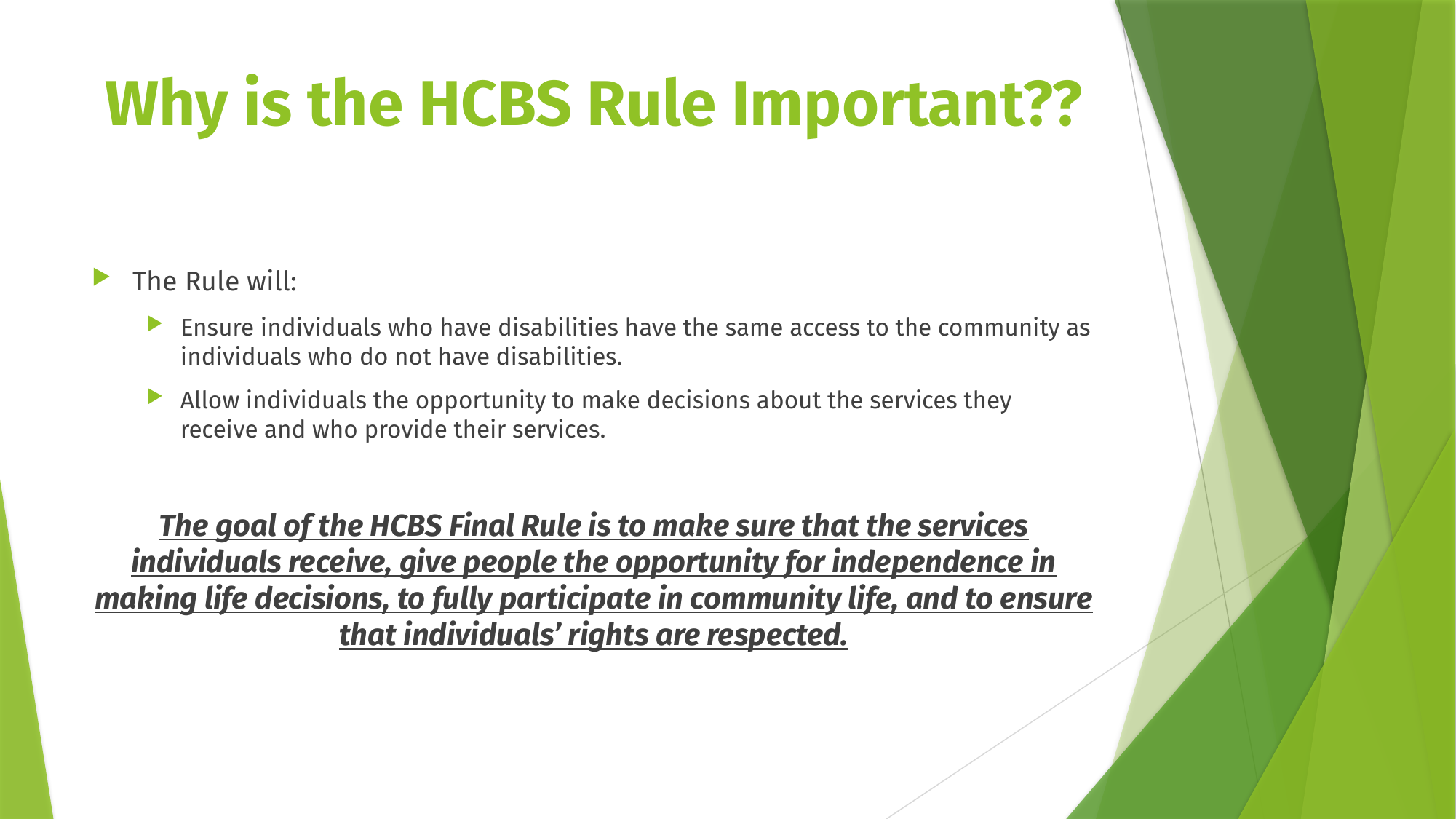

# Why is the HCBS Rule Important??
The Rule will:
Ensure individuals who have disabilities have the same access to the community as individuals who do not have disabilities.
Allow individuals the opportunity to make decisions about the services they receive and who provide their services.

The goal of the HCBS Final Rule is to make sure that the services individuals receive, give people the opportunity for independence in making life decisions, to fully participate in community life, and to ensure that individuals’ rights are respected.